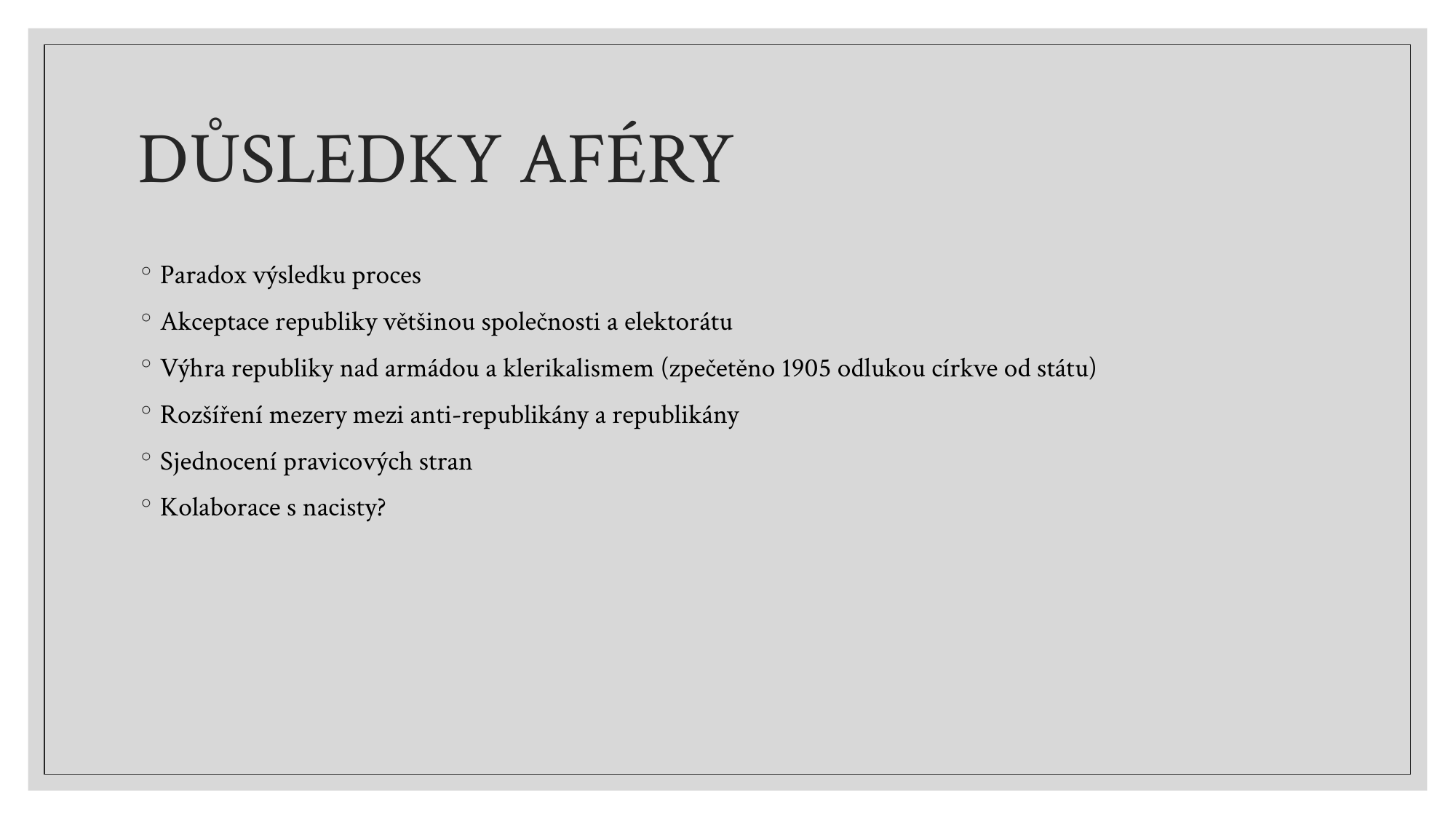

# DŮSLEDKY AFÉRY
Paradox výsledku proces
Akceptace republiky většinou společnosti a elektorátu
Výhra republiky nad armádou a klerikalismem (zpečetěno 1905 odlukou církve od státu)
Rozšíření mezery mezi anti-republikány a republikány
Sjednocení pravicových stran
Kolaborace s nacisty?